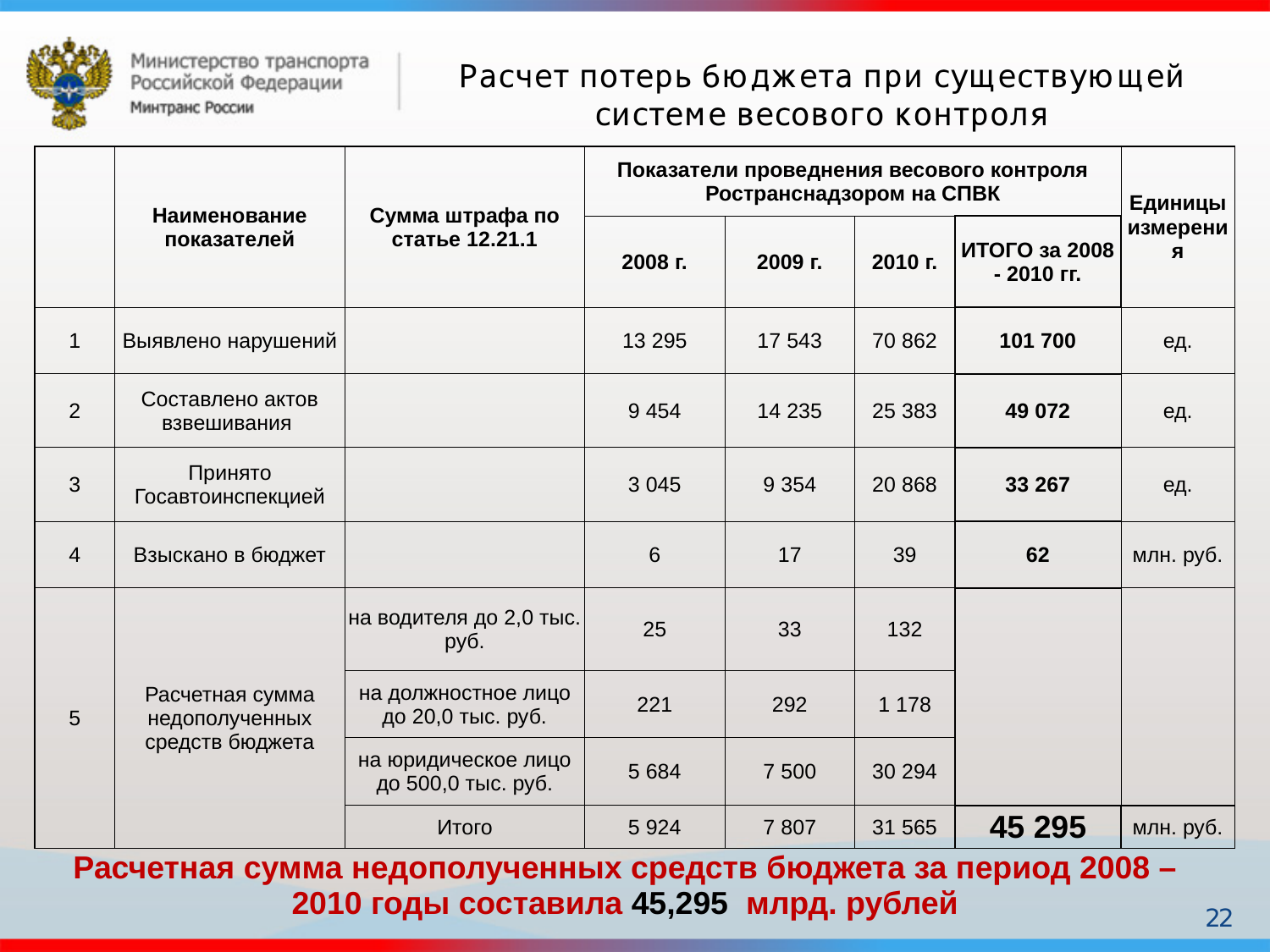

Расчет потерь бюджета при существующей системе весового контроля
|  | Наименование показателей | Сумма штрафа по статье 12.21.1 | Показатели проведнения весового контроля Ространснадзором на СПВК |  |  |  | Единицы измерения |
| --- | --- | --- | --- | --- | --- | --- | --- |
|  |  |  | 2008 г. | 2009 г. | 2010 г. | ИТОГО за 2008 - 2010 гг. |  |
| 1 | Выявлено нарушений |  | 13 295 | 17 543 | 70 862 | 101 700 | ед. |
| 2 | Составлено актов взвешивания |  | 9 454 | 14 235 | 25 383 | 49 072 | ед. |
| 3 | Принято Госавтоинспекцией |  | 3 045 | 9 354 | 20 868 | 33 267 | ед. |
| 4 | Взыскано в бюджет |  | 6 | 17 | 39 | 62 | млн. руб. |
| 5 | Расчетная сумма недополученных средств бюджета | на водителя до 2,0 тыс. руб. | 25 | 33 | 132 |  |  |
|  |  | на должностное лицо до 20,0 тыс. руб. | 221 | 292 | 1 178 |  |  |
|  |  | на юридическое лицо до 500,0 тыс. руб. | 5 684 | 7 500 | 30 294 |  |  |
|  |  | Итого | 5 924 | 7 807 | 31 565 | 45 295 | млн. руб. |

| Расчетная сумма недополученных средств бюджета за период 2008 – 2010 годы составила 45,295 млрд. рублей |
| --- |
22